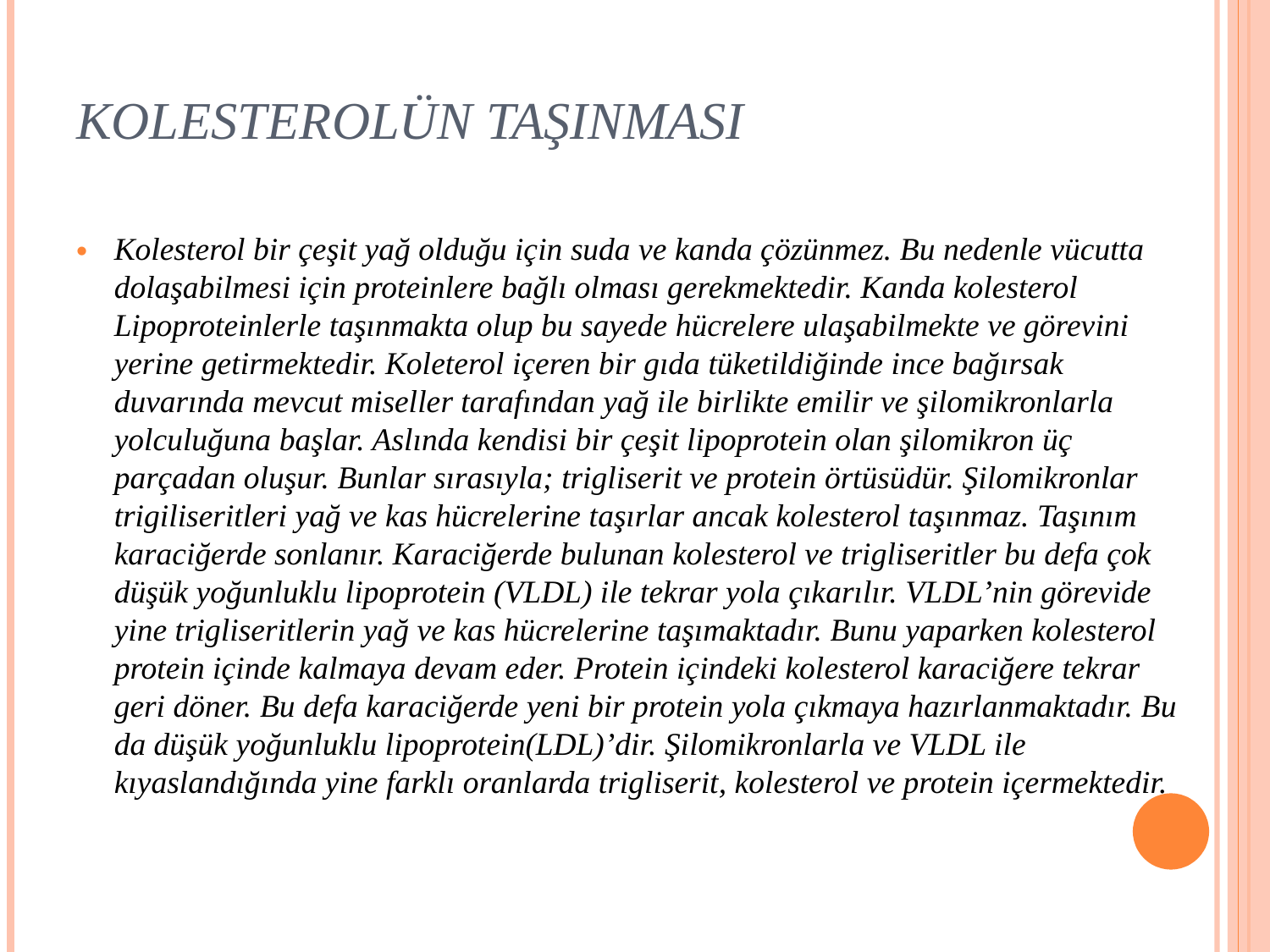

# KOLESTEROLÜN TAŞINMASI
Kolesterol bir çeşit yağ olduğu için suda ve kanda çözünmez. Bu nedenle vücutta dolaşabilmesi için proteinlere bağlı olması gerekmektedir. Kanda kolesterol Lipoproteinlerle taşınmakta olup bu sayede hücrelere ulaşabilmekte ve görevini yerine getirmektedir. Koleterol içeren bir gıda tüketildiğinde ince bağırsak duvarında mevcut miseller tarafından yağ ile birlikte emilir ve şilomikronlarla yolculuğuna başlar. Aslında kendisi bir çeşit lipoprotein olan şilomikron üç parçadan oluşur. Bunlar sırasıyla; trigliserit ve protein örtüsüdür. Şilomikronlar trigiliseritleri yağ ve kas hücrelerine taşırlar ancak kolesterol taşınmaz. Taşınım karaciğerde sonlanır. Karaciğerde bulunan kolesterol ve trigliseritler bu defa çok düşük yoğunluklu lipoprotein (VLDL) ile tekrar yola çıkarılır. VLDL’nin görevide yine trigliseritlerin yağ ve kas hücrelerine taşımaktadır. Bunu yaparken kolesterol protein içinde kalmaya devam eder. Protein içindeki kolesterol karaciğere tekrar geri döner. Bu defa karaciğerde yeni bir protein yola çıkmaya hazırlanmaktadır. Bu da düşük yoğunluklu lipoprotein(LDL)’dir. Şilomikronlarla ve VLDL ile kıyaslandığında yine farklı oranlarda trigliserit, kolesterol ve protein içermektedir.